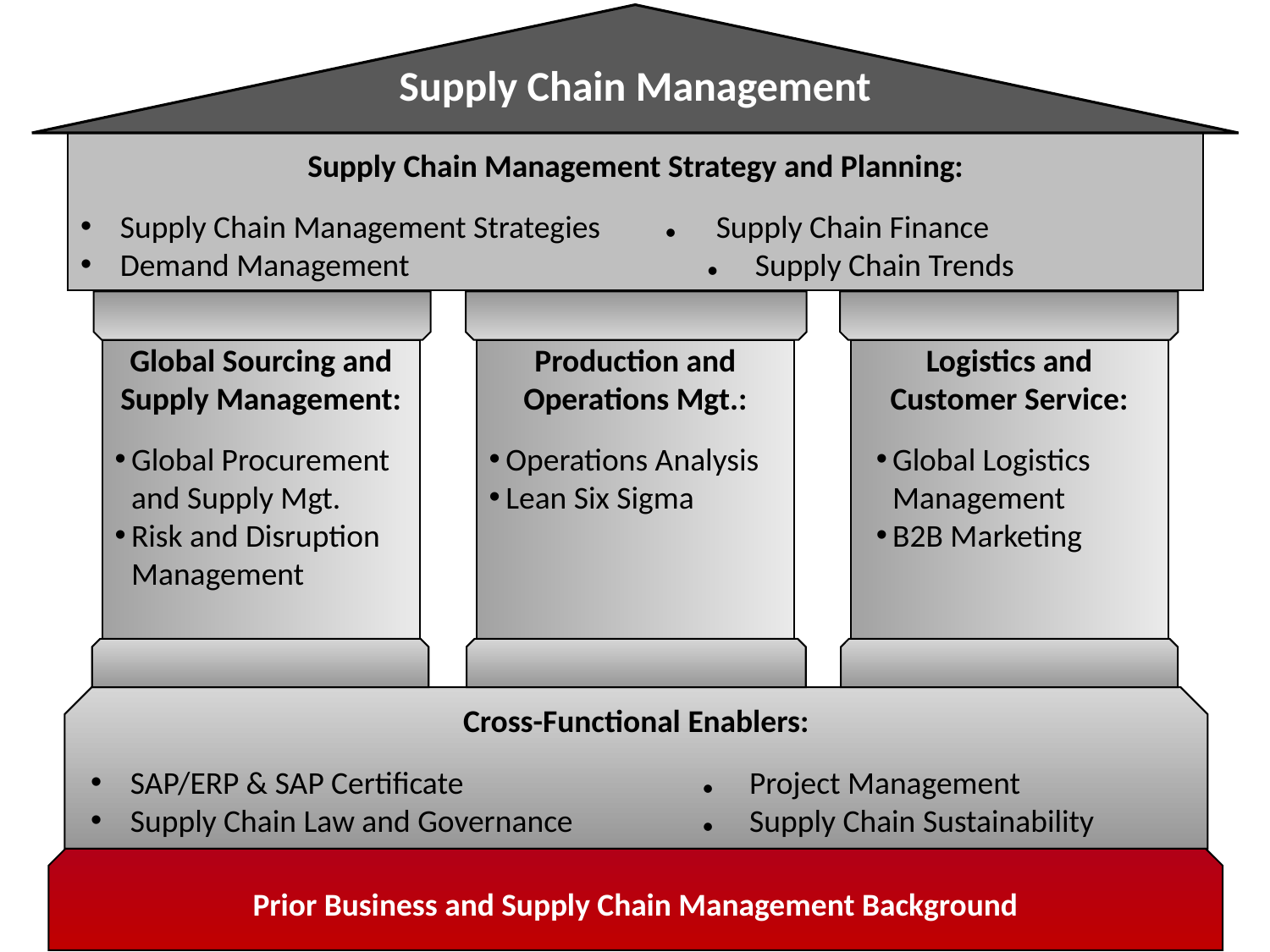

Supply Chain Management

Supply Chain Management Strategy and Planning:

Supply Chain Management Strategies                ●          Supply Chain Finance
Demand Management		           ●	Supply Chain Trends

Global Sourcing and Supply Management:

Global Procurement and Supply Mgt.
Risk and Disruption Management
Production and Operations Mgt.:

Operations Analysis
Lean Six Sigma
Logistics and
Customer Service:

Global Logistics Management
B2B Marketing

Cross-Functional Enablers:

SAP/ERP & SAP Certificate		                ●         Project Management
Supply Chain Law and Governance 	                ●         Supply Chain Sustainability
Prior Business and Supply Chain Management Background